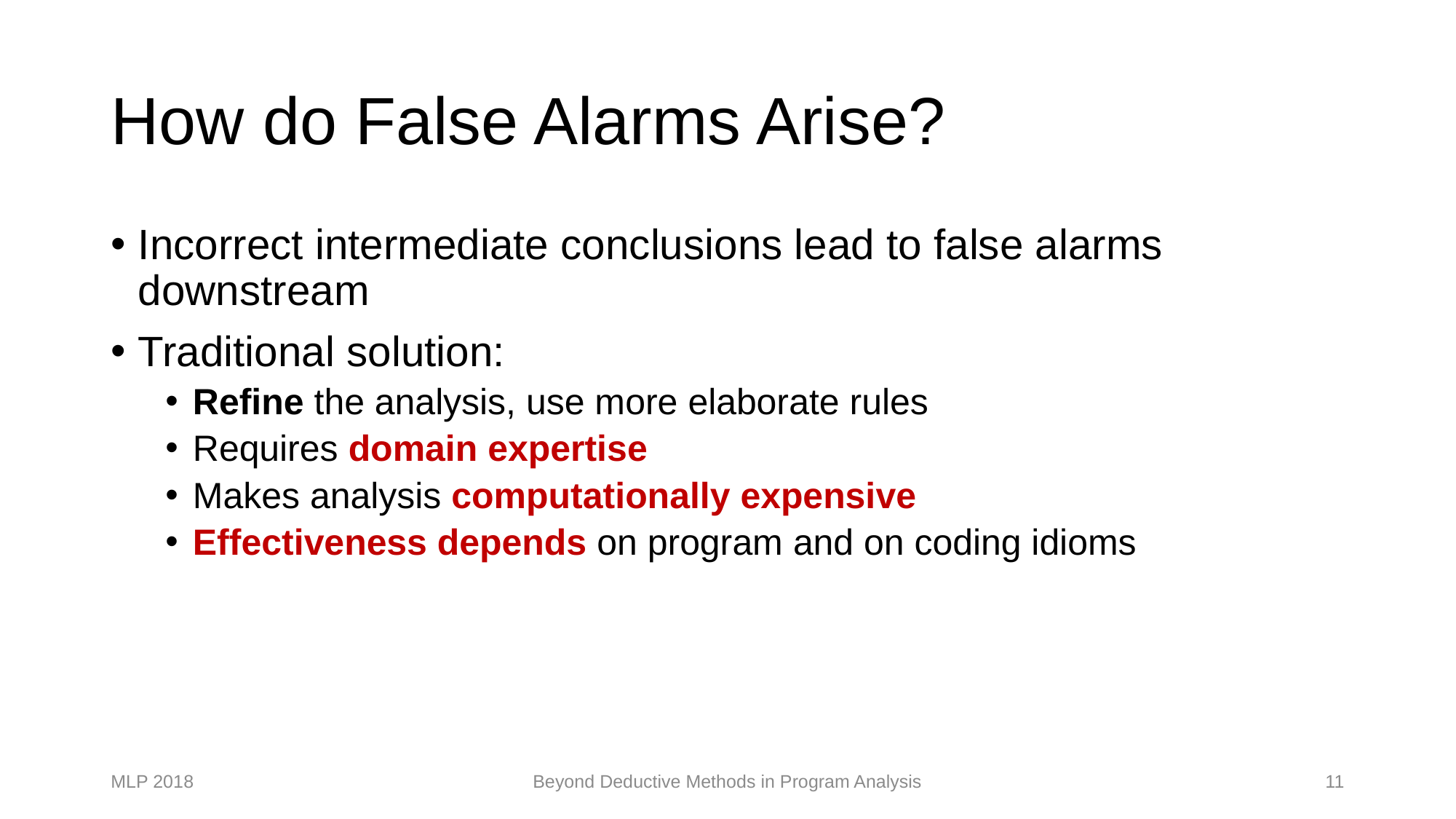

# How do False Alarms Arise?
Incorrect intermediate conclusions lead to false alarms downstream
Traditional solution:
Refine the analysis, use more elaborate rules
Requires domain expertise
Makes analysis computationally expensive
Effectiveness depends on program and on coding idioms
MLP 2018
Beyond Deductive Methods in Program Analysis
11